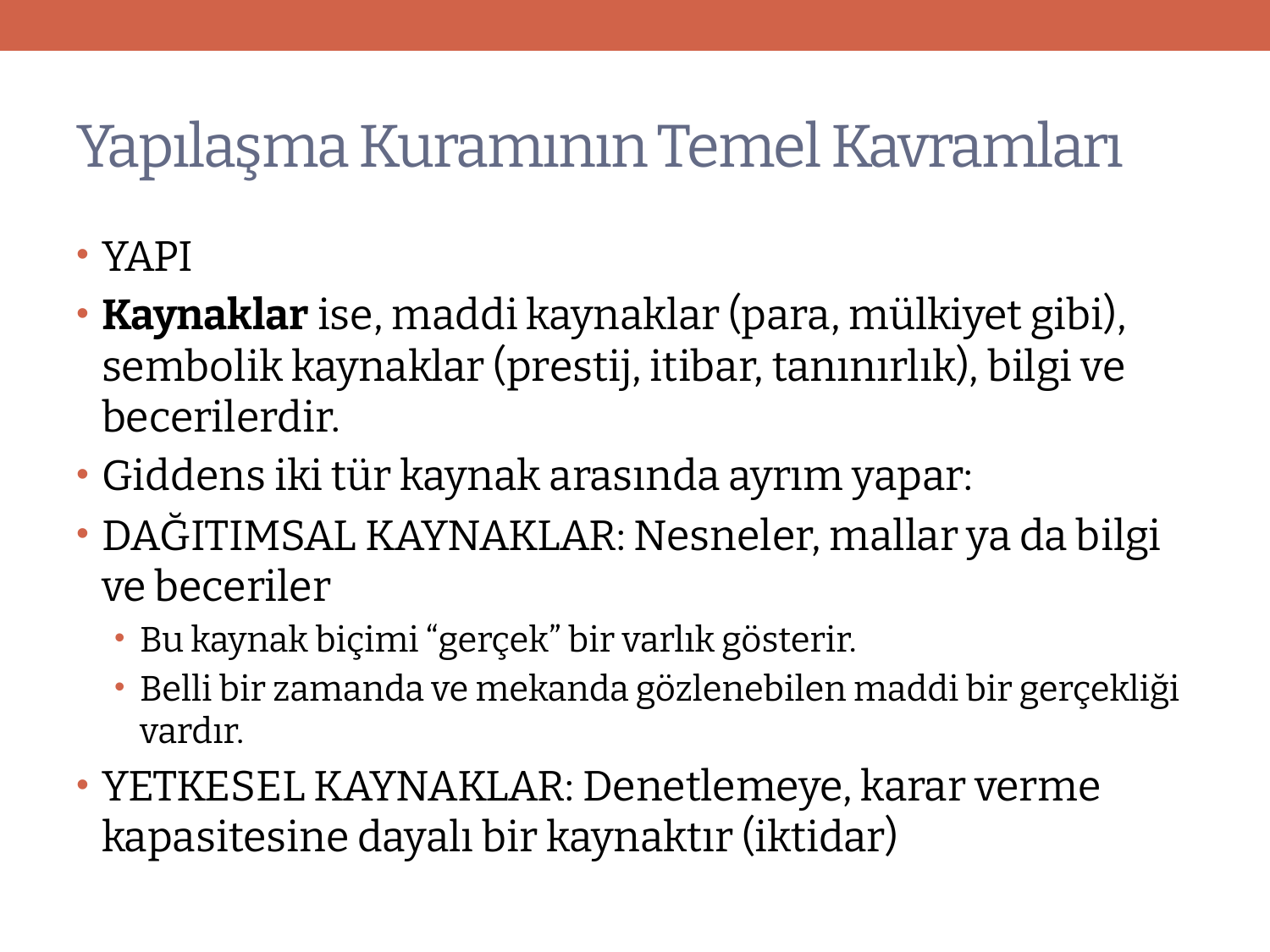

# Yapılaşma Kuramının Temel Kavramları
YAPI
Kaynaklar ise, maddi kaynaklar (para, mülkiyet gibi), sembolik kaynaklar (prestij, itibar, tanınırlık), bilgi ve becerilerdir.
Giddens iki tür kaynak arasında ayrım yapar:
DAĞITIMSAL KAYNAKLAR: Nesneler, mallar ya da bilgi ve beceriler
Bu kaynak biçimi “gerçek” bir varlık gösterir.
Belli bir zamanda ve mekanda gözlenebilen maddi bir gerçekliği vardır.
YETKESEL KAYNAKLAR: Denetlemeye, karar verme kapasitesine dayalı bir kaynaktır (iktidar)